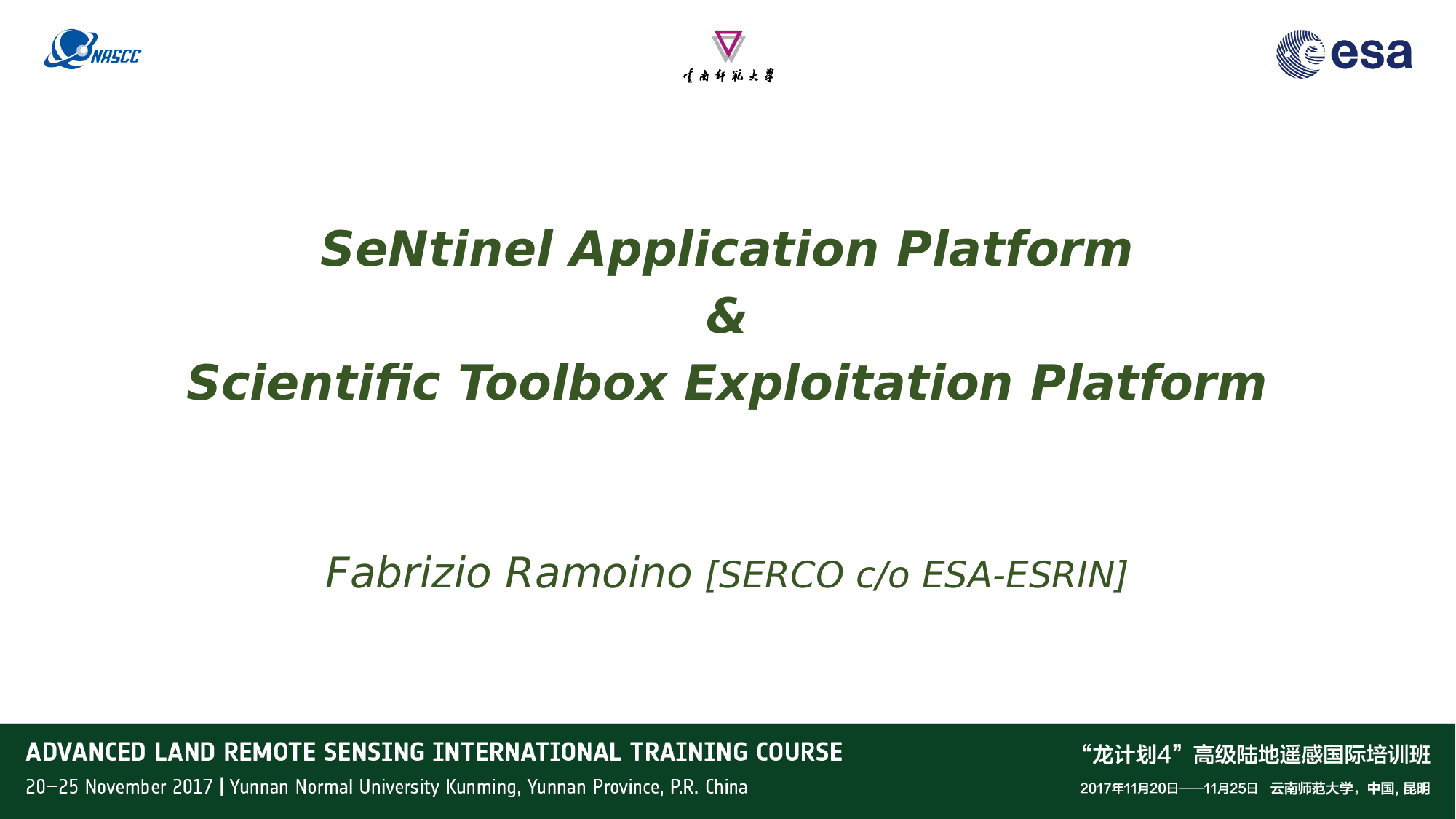

SeNtinel Application Platform
&
Scientific Toolbox Exploitation Platform
Fabrizio Ramoino [SERCO c/o ESA-ESRIN]